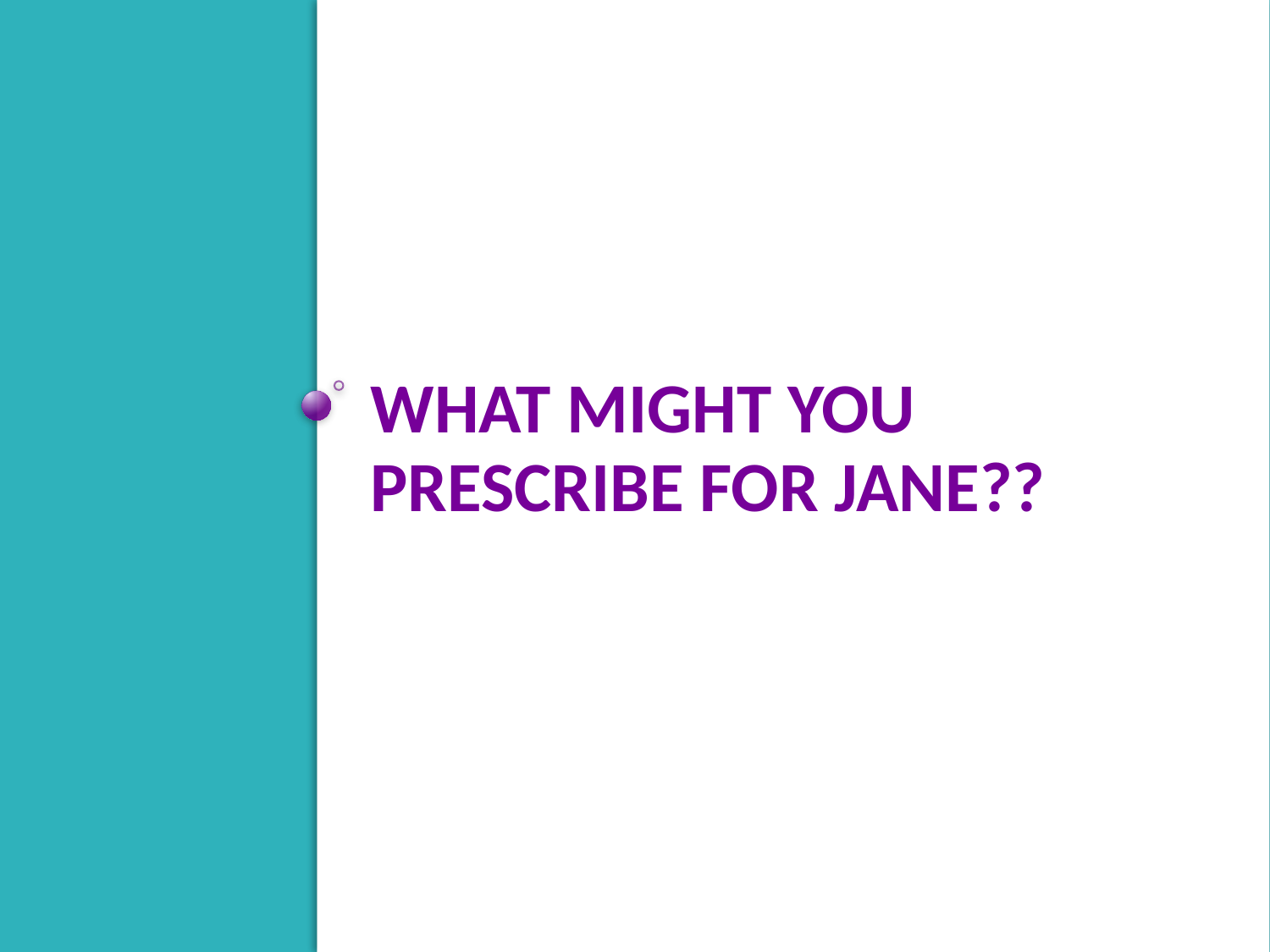

# WHAT MIGHT YOU PRESCRIBE FOR JANE??